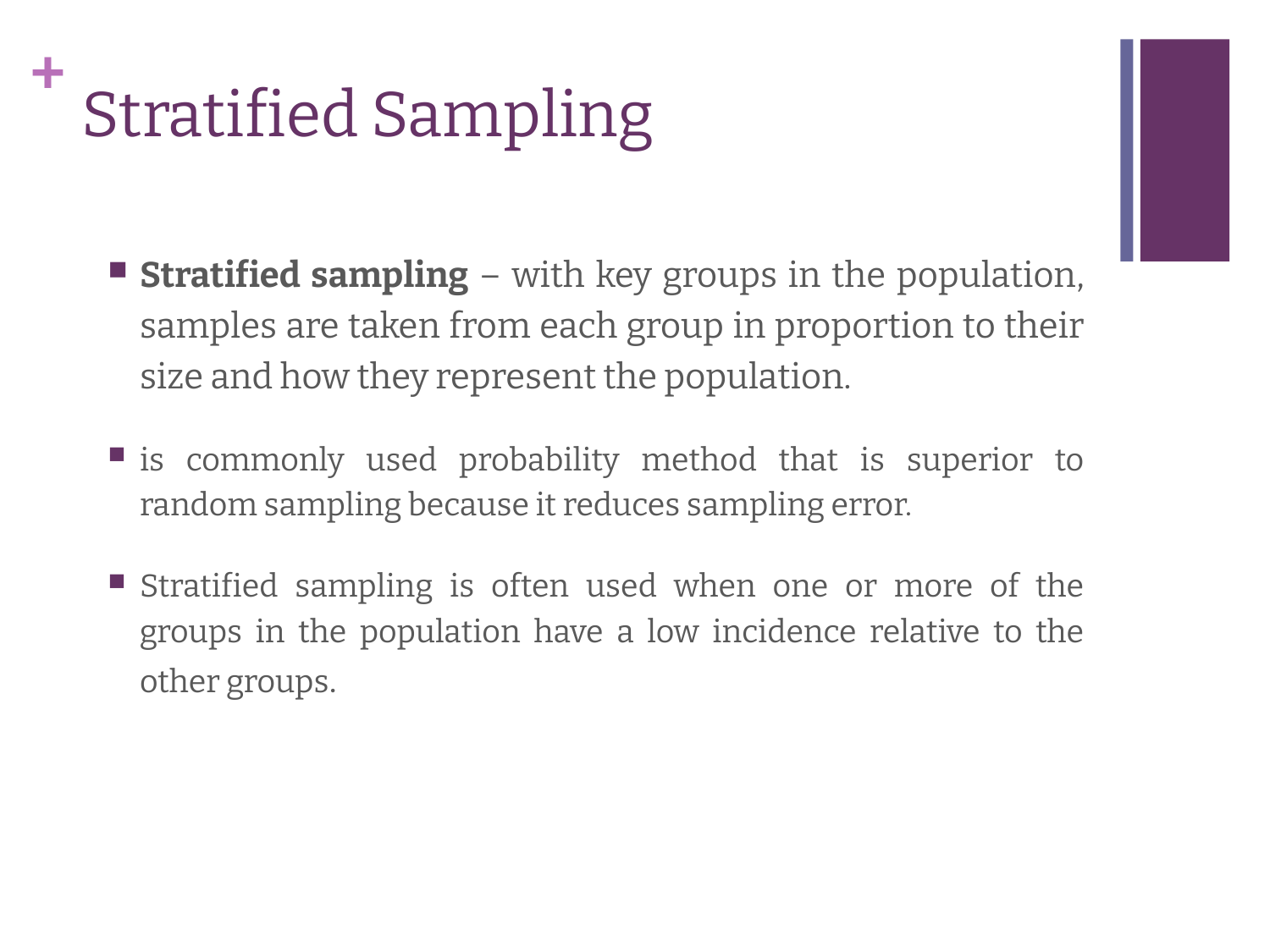

# Stratified Sampling
Stratified sampling – with key groups in the population, samples are taken from each group in proportion to their size and how they represent the population.
is commonly used probability method that is superior to random sampling because it reduces sampling error.
Stratified sampling is often used when one or more of the groups in the population have a low incidence relative to the other groups.